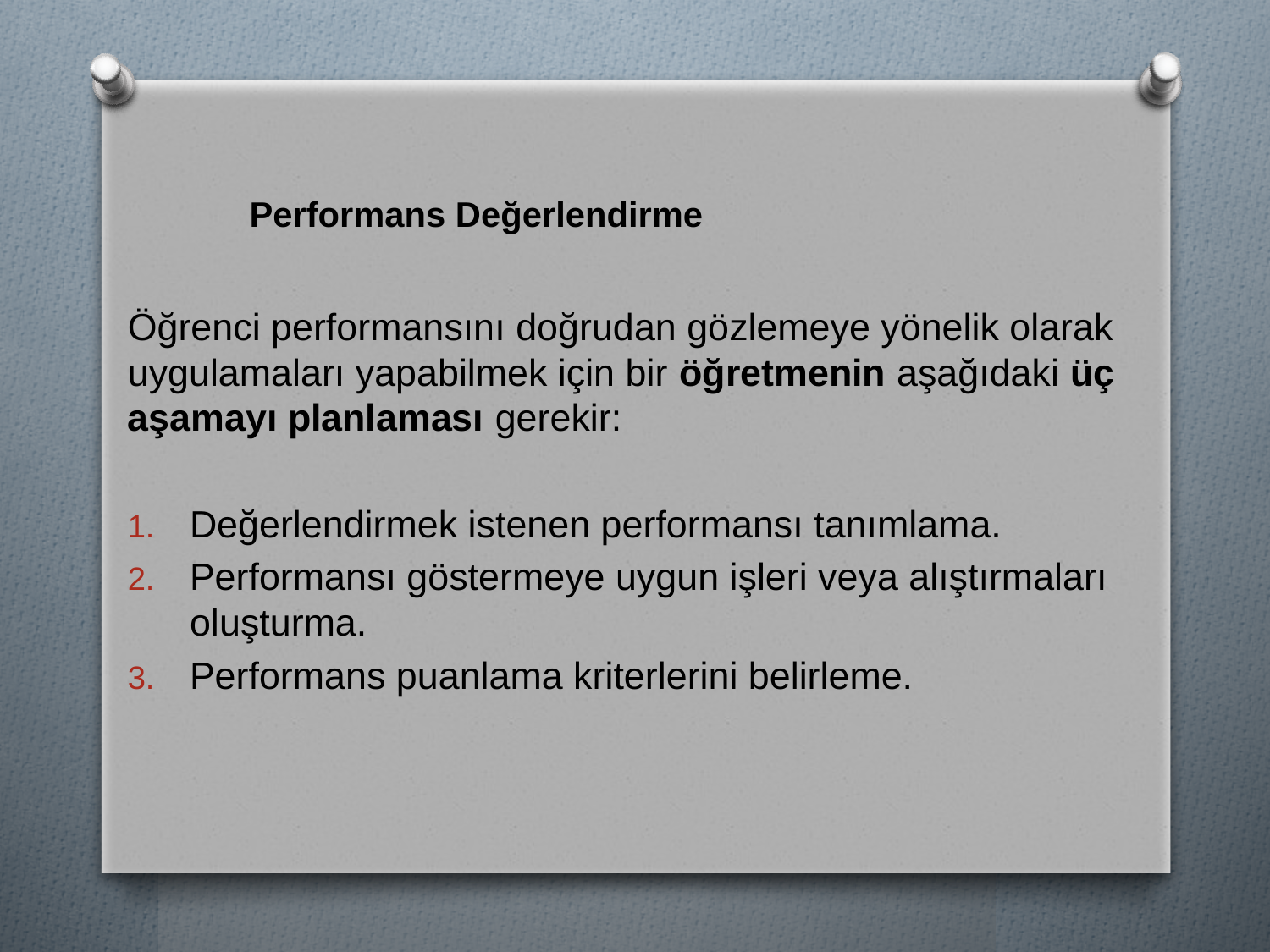

Performans Değerlendirme
Öğrenci performansını doğrudan gözlemeye yönelik olarak uygulamaları yapabilmek için bir öğretmenin aşağıdaki üç aşamayı planlaması gerekir:

Değerlendirmek istenen performansı tanımlama.
Performansı göstermeye uygun işleri veya alıştırmaları oluşturma.
Performans puanlama kriterlerini belirleme.